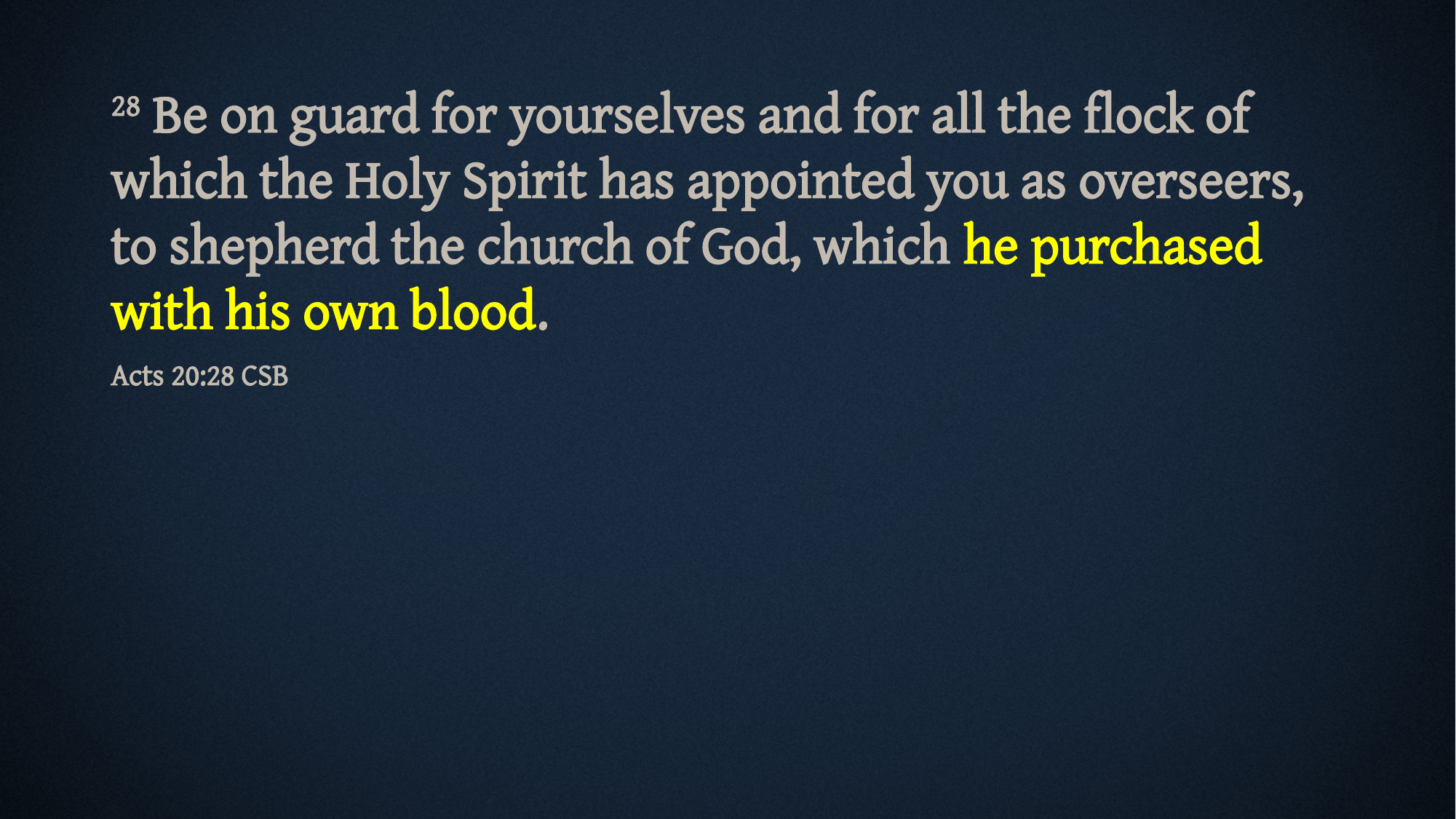

28 Be on guard for yourselves and for all the flock of which the Holy Spirit has appointed you as overseers, to shepherd the church of God, which he purchased with his own blood.
Acts 20:28 CSB